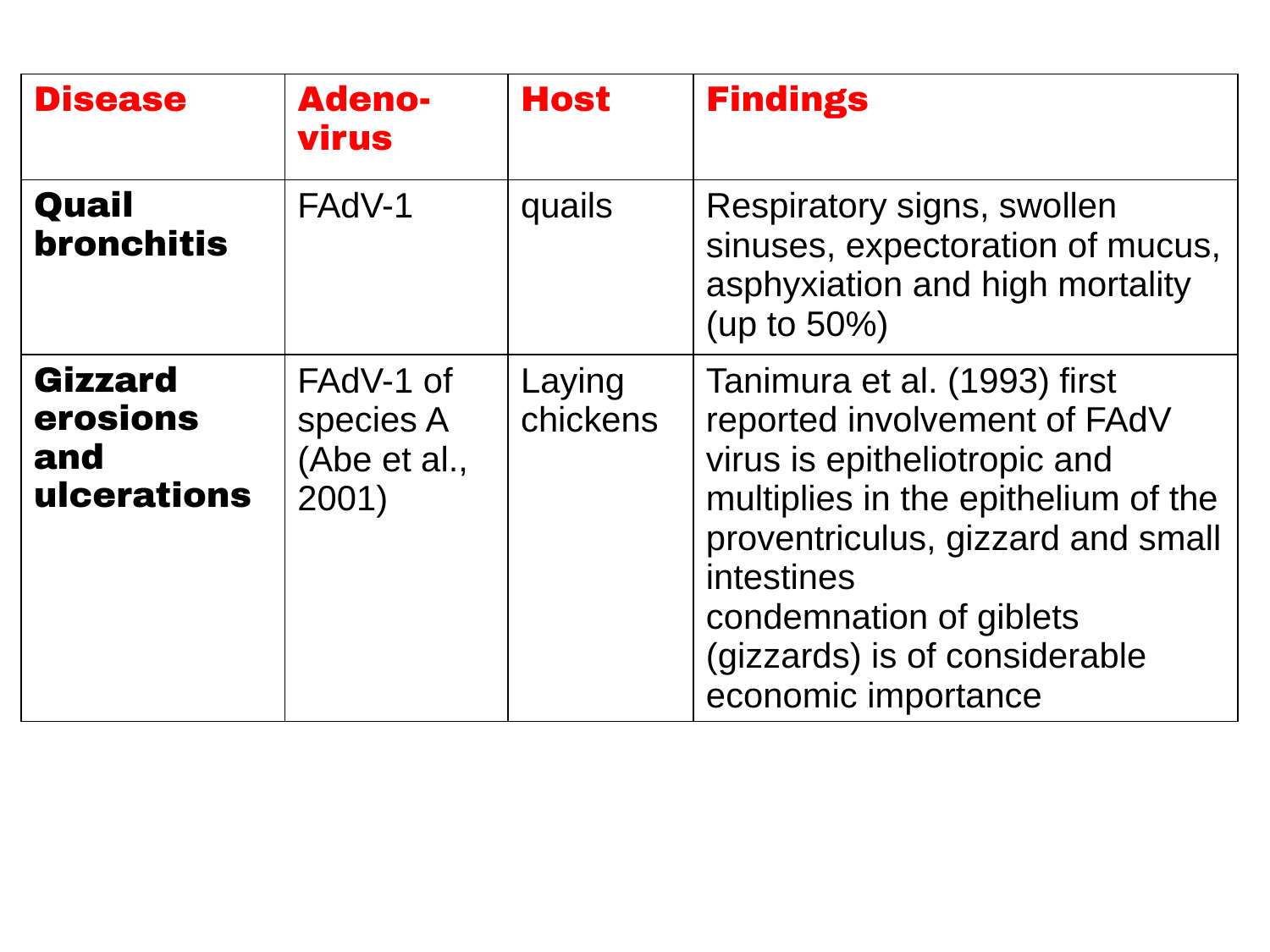

| Disease | Adeno-virus | Host | Findings |
| --- | --- | --- | --- |
| Quail bronchitis | FAdV-1 | quails | Respiratory signs, swollen sinuses, expectoration of mucus, asphyxiation and high mortality (up to 50%) |
| Gizzard erosions and ulcerations | FAdV-1 of species A (Abe et al., 2001) | Laying chickens | Tanimura et al. (1993) first reported involvement of FAdV virus is epitheliotropic and multiplies in the epithelium of the proventriculus, gizzard and small intestines condemnation of giblets (gizzards) is of considerable economic importance |